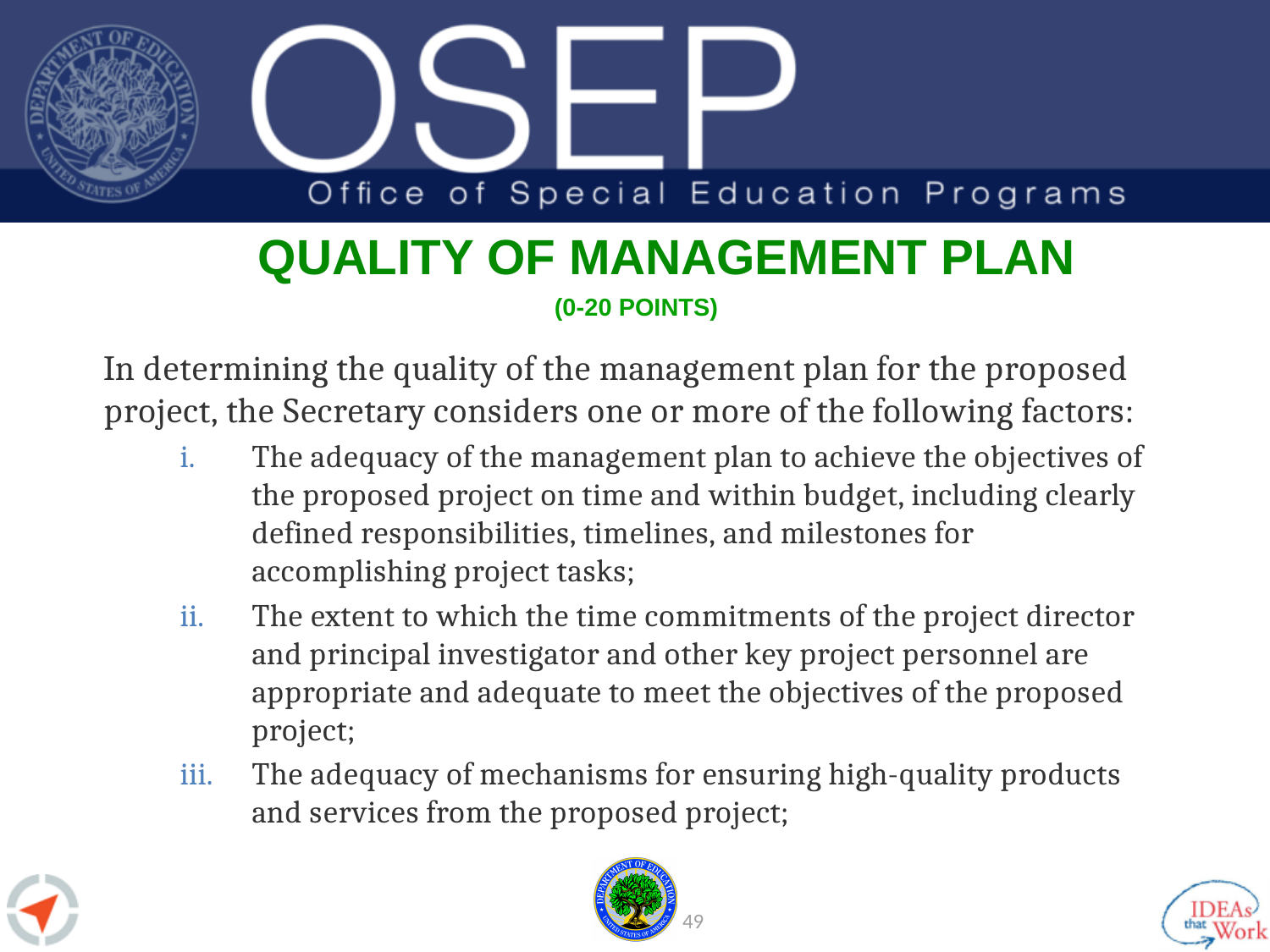

# Quality of Management Plan
(0-20 points)
In determining the quality of the management plan for the proposed project, the Secretary considers one or more of the following factors:
The adequacy of the management plan to achieve the objectives of the proposed project on time and within budget, including clearly defined responsibilities, timelines, and milestones for accomplishing project tasks;
The extent to which the time commitments of the project director and principal investigator and other key project personnel are appropriate and adequate to meet the objectives of the proposed project;
The adequacy of mechanisms for ensuring high-quality products and services from the proposed project;

49